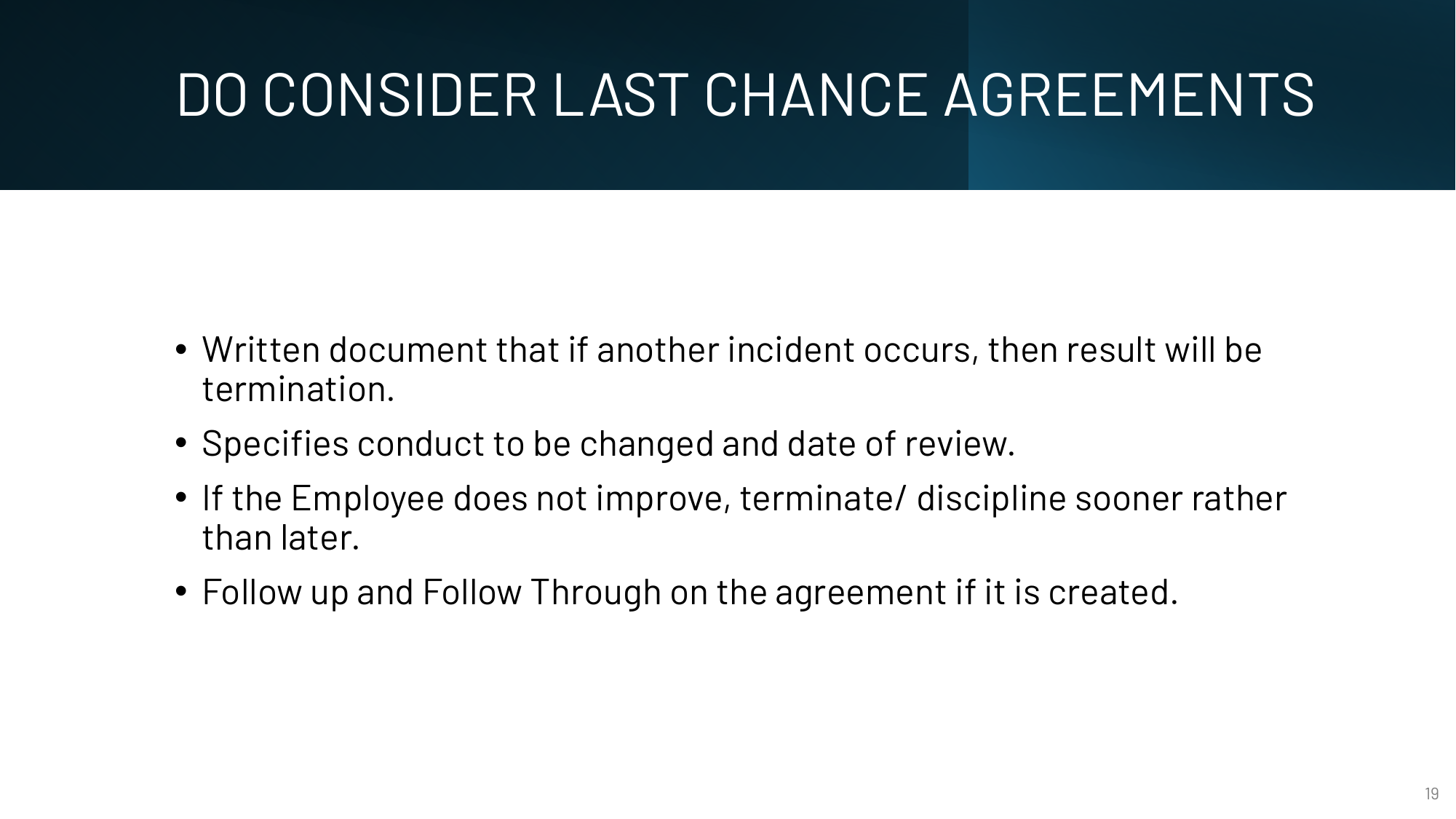

# DO CONSIDER LAST CHANCE AGREEMENTS

Written document that if another incident occurs, then result will be termination.
Specifies conduct to be changed and date of review.
If the Employee does not improve, terminate/ discipline sooner rather than later.
Follow up and Follow Through on the agreement if it is created.

19